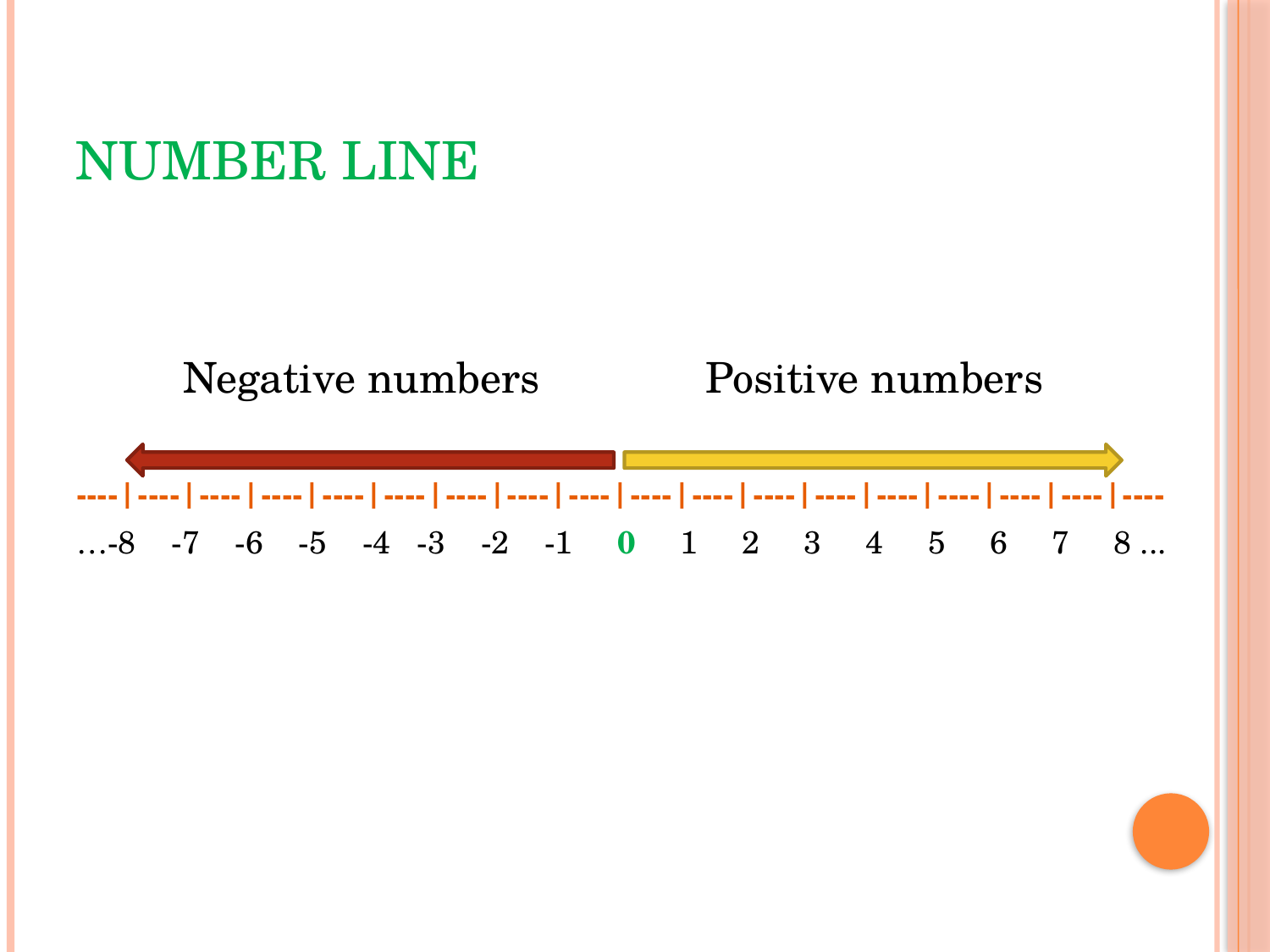

# Number Line

         Negative numbers              Positive numbers

----|----|----|----|----|----|----|----|----|----|----|----|----|----|----|----|----|----
…-8    -7    -6    -5    -4   -3    -2    -1     0     1     2     3     4     5     6     7     8 ...